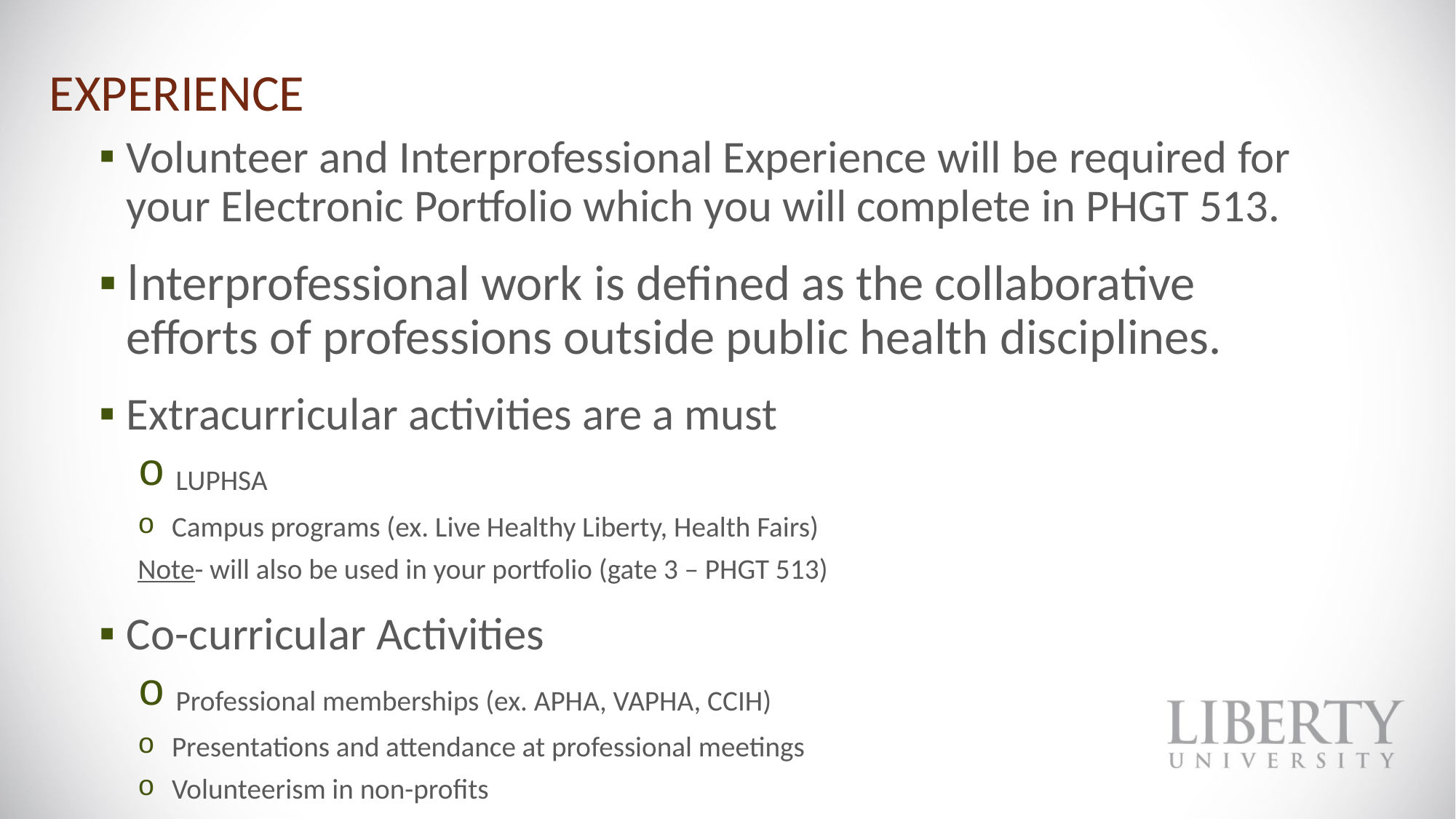

# Experience
Volunteer and Interprofessional Experience will be required for your Electronic Portfolio which you will complete in PHGT 513.
Interprofessional work is defined as the collaborative efforts of professions outside public health disciplines.
Extracurricular activities are a must
 LUPHSA
 Campus programs (ex. Live Healthy Liberty, Health Fairs)
Note- will also be used in your portfolio (gate 3 – PHGT 513)
Co-curricular Activities
 Professional memberships (ex. APHA, VAPHA, CCIH)
 Presentations and attendance at professional meetings
 Volunteerism in non-profits